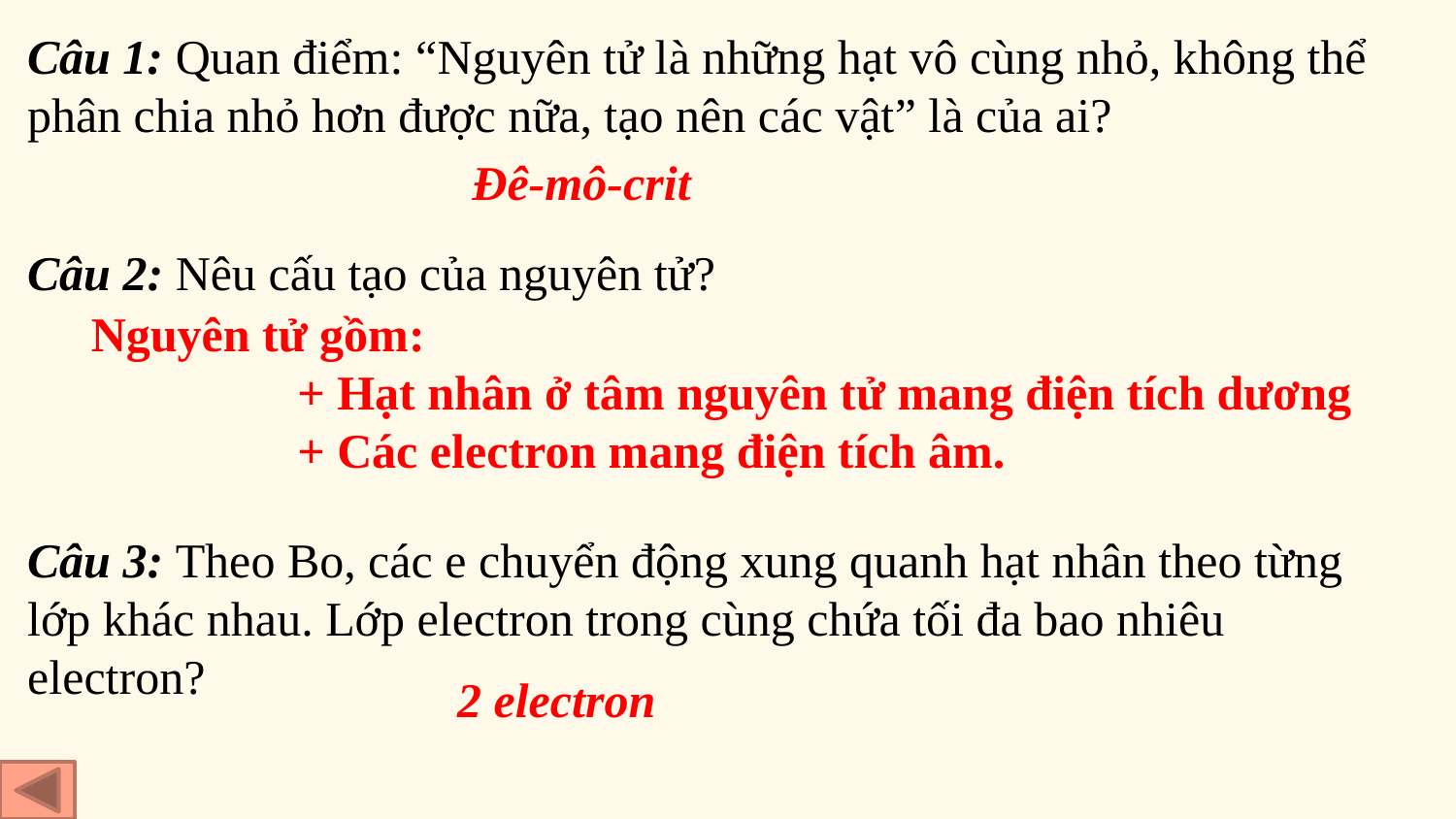

Câu 1: Quan điểm: “Nguyên tử là những hạt vô cùng nhỏ, không thể phân chia nhỏ hơn được nữa, tạo nên các vật” là của ai?

Đê-mô-crit
Câu 2: Nêu cấu tạo của nguyên tử?

Nguyên tử gồm:
                 + Hạt nhân ở tâm nguyên tử mang điện tích dương
                 + Các electron mang điện tích âm.

Câu 3: Theo Bo, các e chuyển động xung quanh hạt nhân theo từng lớp khác nhau. Lớp electron trong cùng chứa tối đa bao nhiêu electron?

2 electron